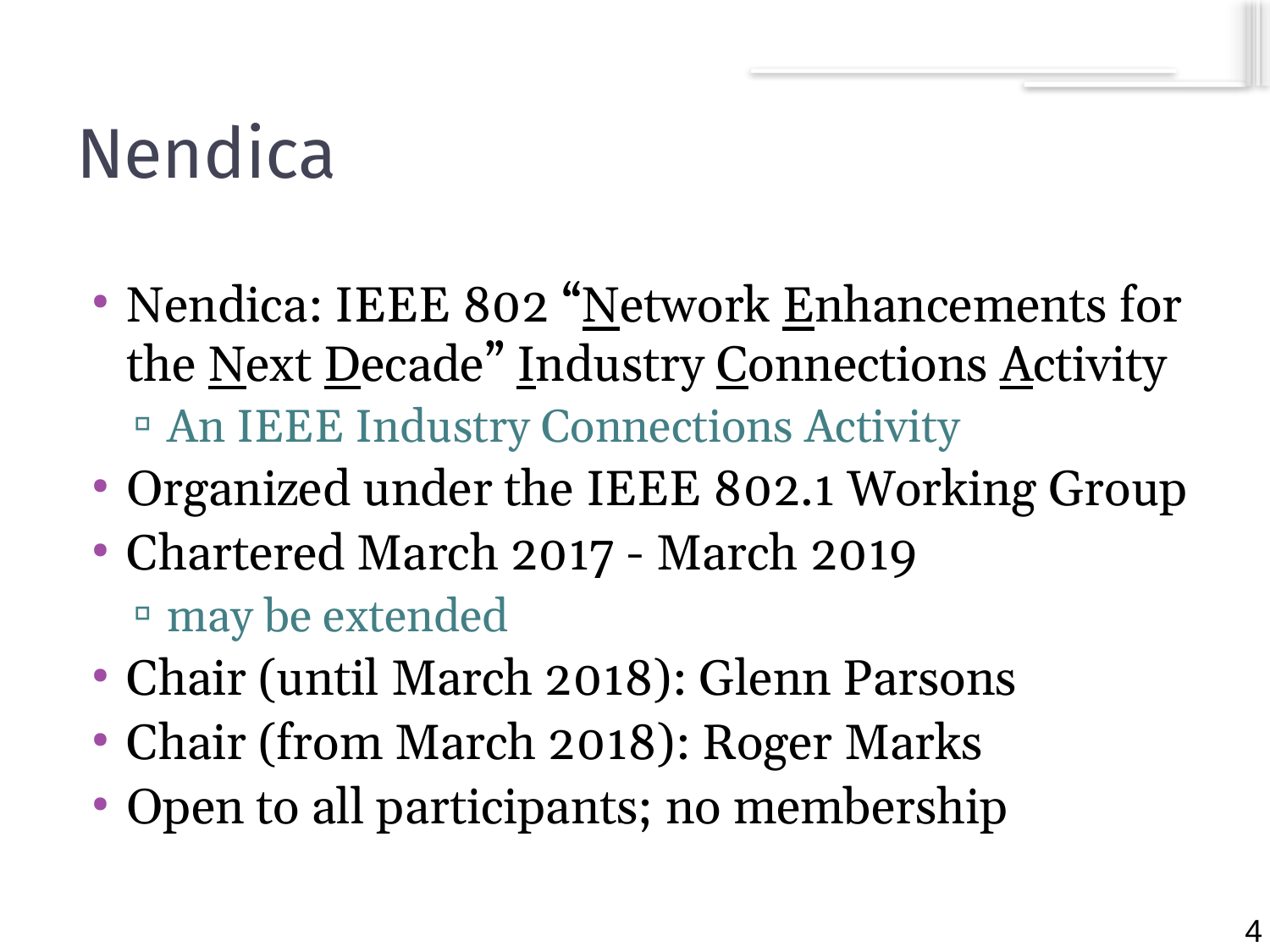

4
# Nendica
Nendica: IEEE 802 “Network Enhancements for the Next Decade” Industry Connections Activity
An IEEE Industry Connections Activity
Organized under the IEEE 802.1 Working Group
Chartered March 2017 - March 2019
may be extended
Chair (until March 2018): Glenn Parsons
Chair (from March 2018): Roger Marks
Open to all participants; no membership